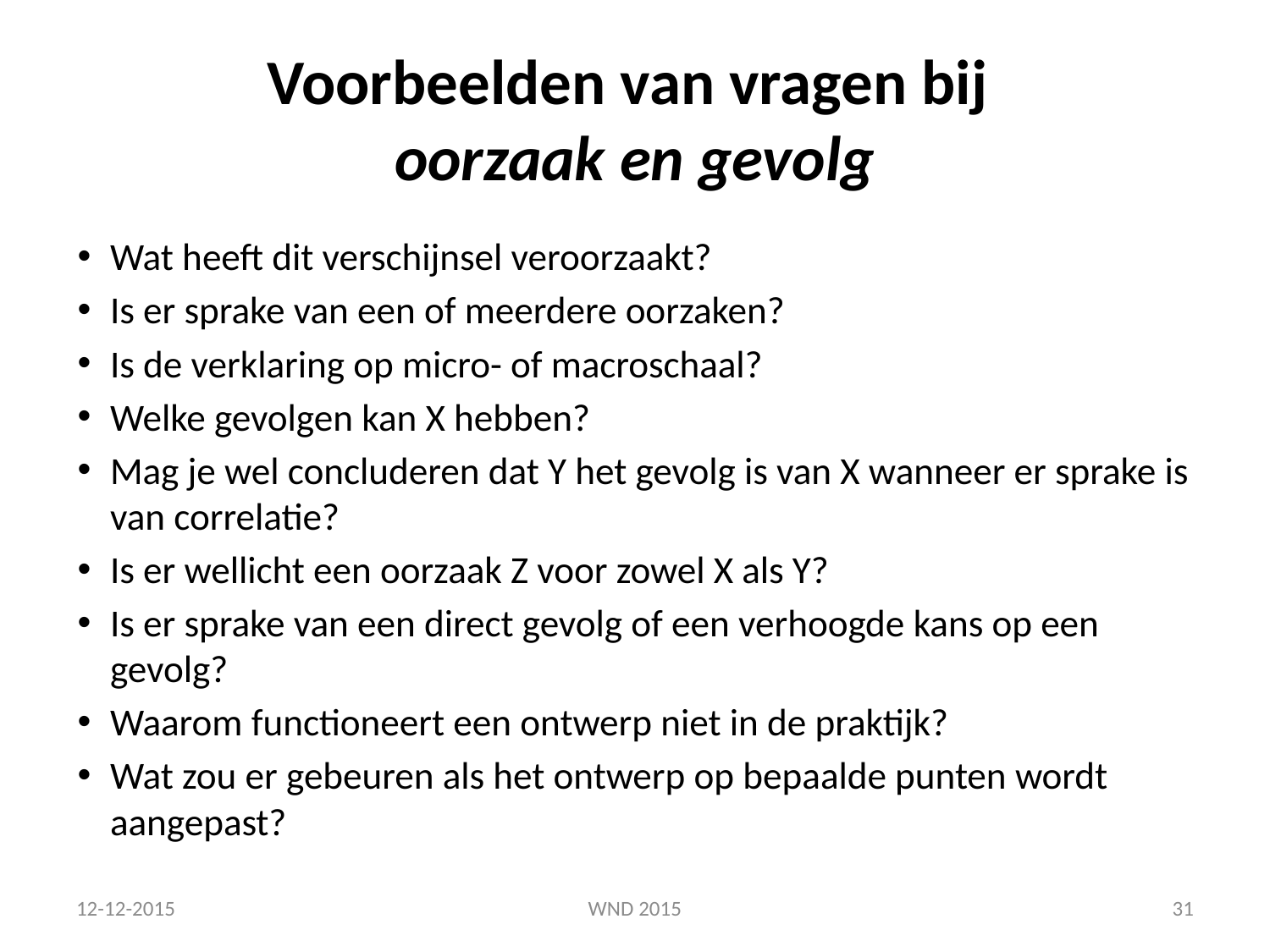

# Voorbeelden van vragen bij oorzaak en gevolg
Wat heeft dit verschijnsel veroorzaakt?
Is er sprake van een of meerdere oorzaken?
Is de verklaring op micro- of macroschaal?
Welke gevolgen kan X hebben?
Mag je wel concluderen dat Y het gevolg is van X wanneer er sprake is van correlatie?
Is er wellicht een oorzaak Z voor zowel X als Y?
Is er sprake van een direct gevolg of een verhoogde kans op een gevolg?
Waarom functioneert een ontwerp niet in de praktijk?
Wat zou er gebeuren als het ontwerp op bepaalde punten wordt aangepast?

12-12-2015
WND 2015
31